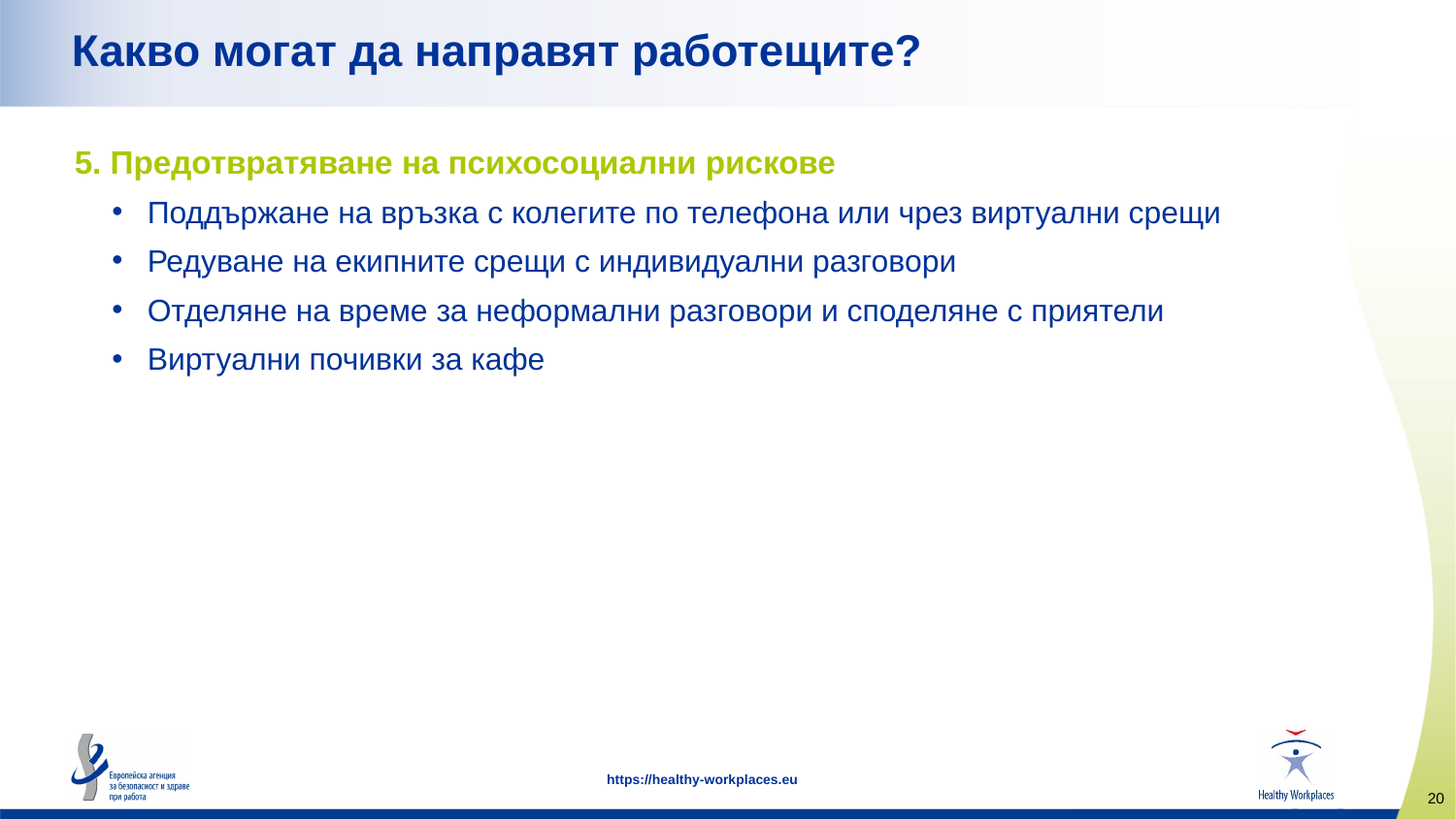

Какво могат да направят работещите?
5. Предотвратяване на психосоциални рискове
Поддържане на връзка с колегите по телефона или чрез виртуални срещи
Редуване на екипните срещи с индивидуални разговори
Отделяне на време за неформални разговори и споделяне с приятели
Виртуални почивки за кафе